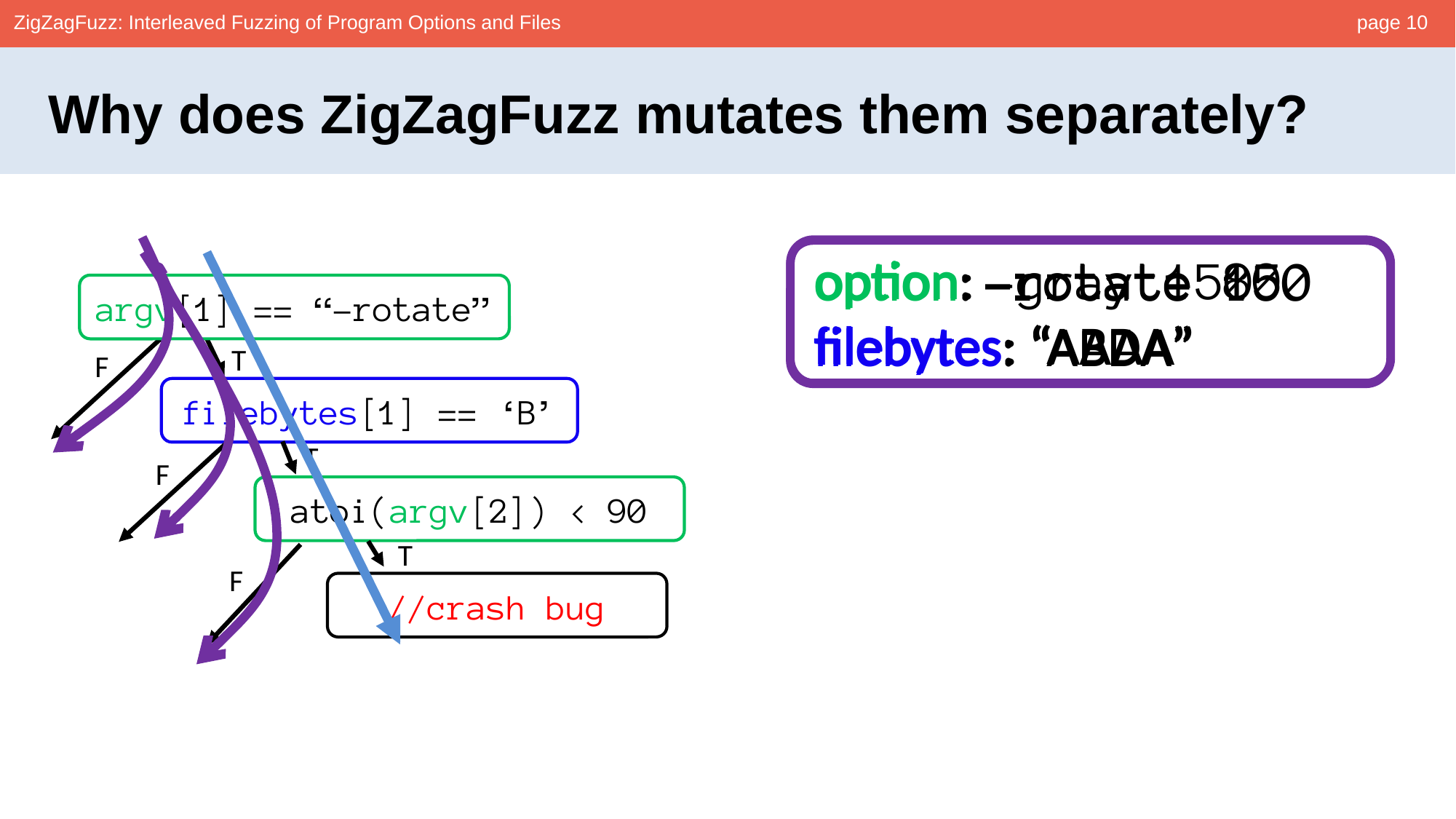

page 10
ZigZagFuzz: Interleaved Fuzzing of Program Options and Files

Why does ZigZagFuzz mutates them separately?

option: -rotate 80
filebytes: “ABDA”

option: -rotate 150
filebytes: “AAAA”

option: -gray 150
filebytes: “AAAA”

option: -rotate 150
filebytes: “ABDA”

argv[1] == “-rotate”
T
F
filebytes[1] == ‘B’
T
F
atoi(argv[2]) < 90
T
F
//crash bug